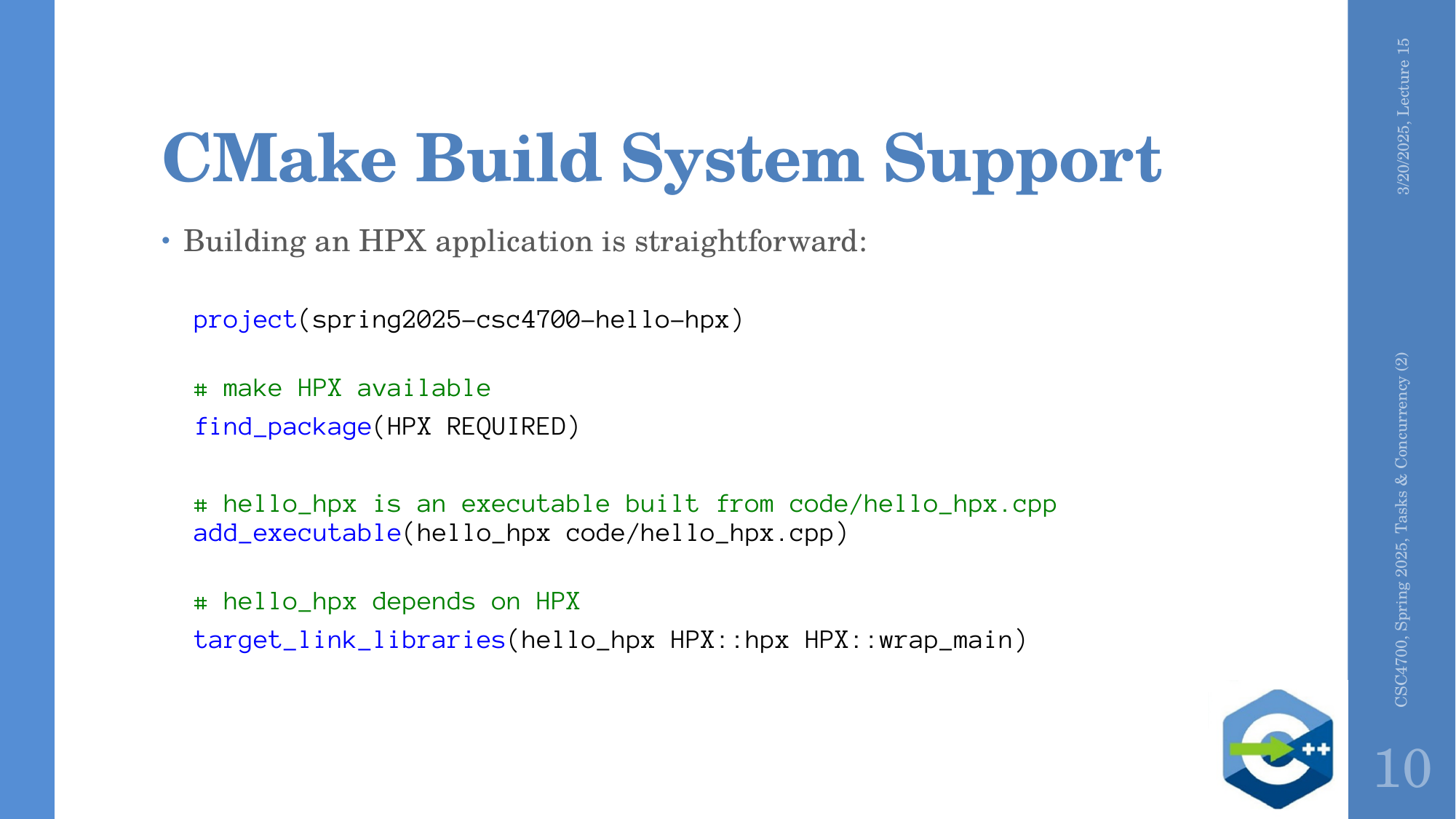

# CMake Build System Support
3/20/2025, Lecture 15
Building an HPX application is straightforward:

project(spring2025-csc4700-hello-hpx)
# make HPX available
find_package(HPX REQUIRED)

# hello_hpx is an executable built from code/hello_hpx.cpp add_executable(hello_hpx code/hello_hpx.cpp)
# hello_hpx depends on HPX
target_link_libraries(hello_hpx HPX::hpx HPX::wrap_main)

CSC4700, Spring 2025, Tasks & Concurrency (2)
10